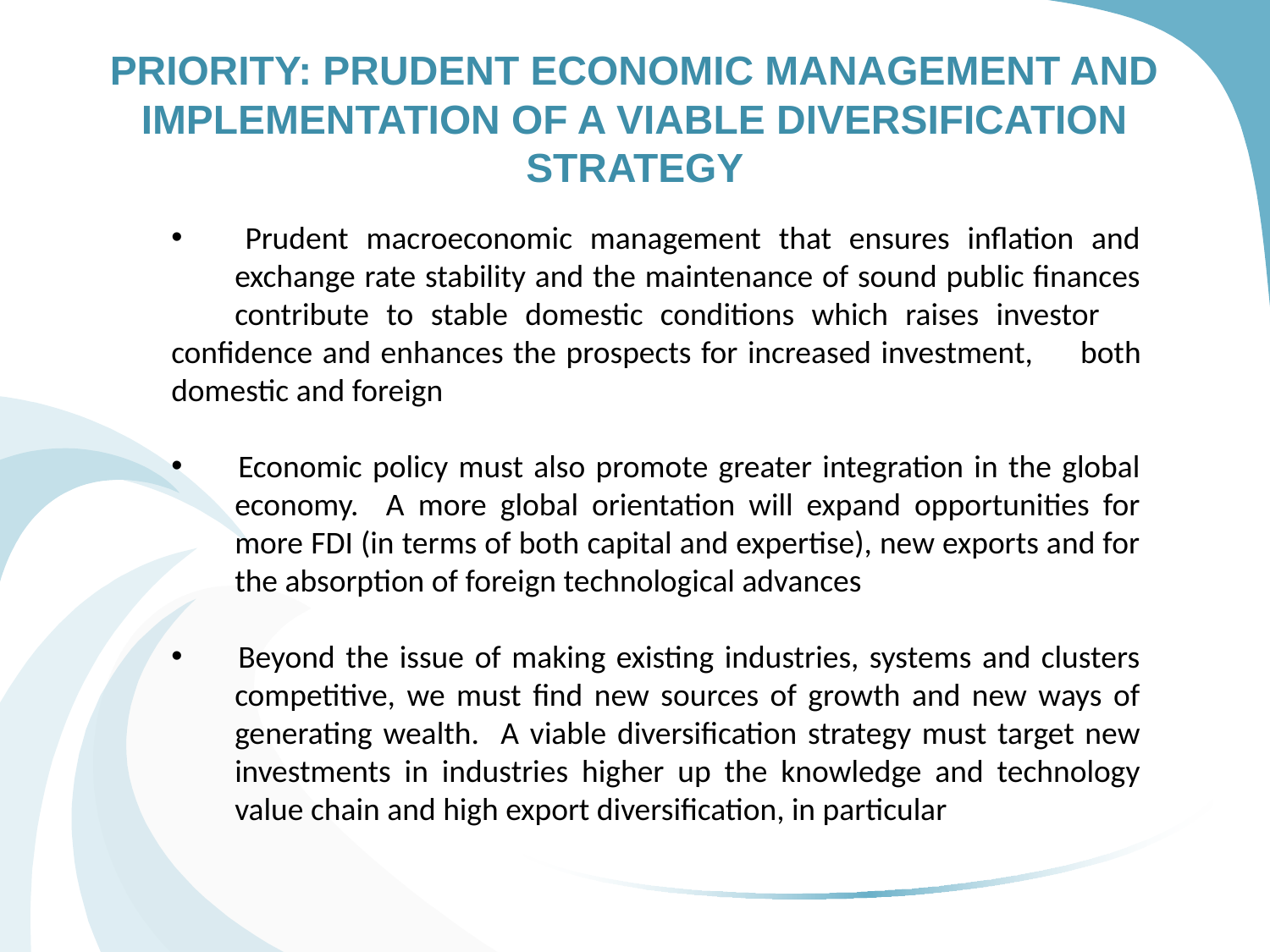

Priority: Prudent Economic Management and implementation of a viable diversification strategy
 	Prudent macroeconomic management that ensures inflation and 	exchange rate stability and the maintenance of sound public finances 	contribute to stable domestic conditions which raises investor 	confidence and enhances the prospects for increased investment, 	both domestic and foreign

 	Economic policy must also promote greater integration in the global 	economy.  A more global orientation will expand opportunities for 	more FDI (in terms of both capital and expertise), new exports and for 	the absorption of foreign technological advances

 	Beyond the issue of making existing industries, systems and clusters 	competitive, we must find new sources of growth and new ways of 	generating wealth.  A viable diversification strategy must target new 	investments in industries higher up the knowledge and technology 	value chain and high export diversification, in particular